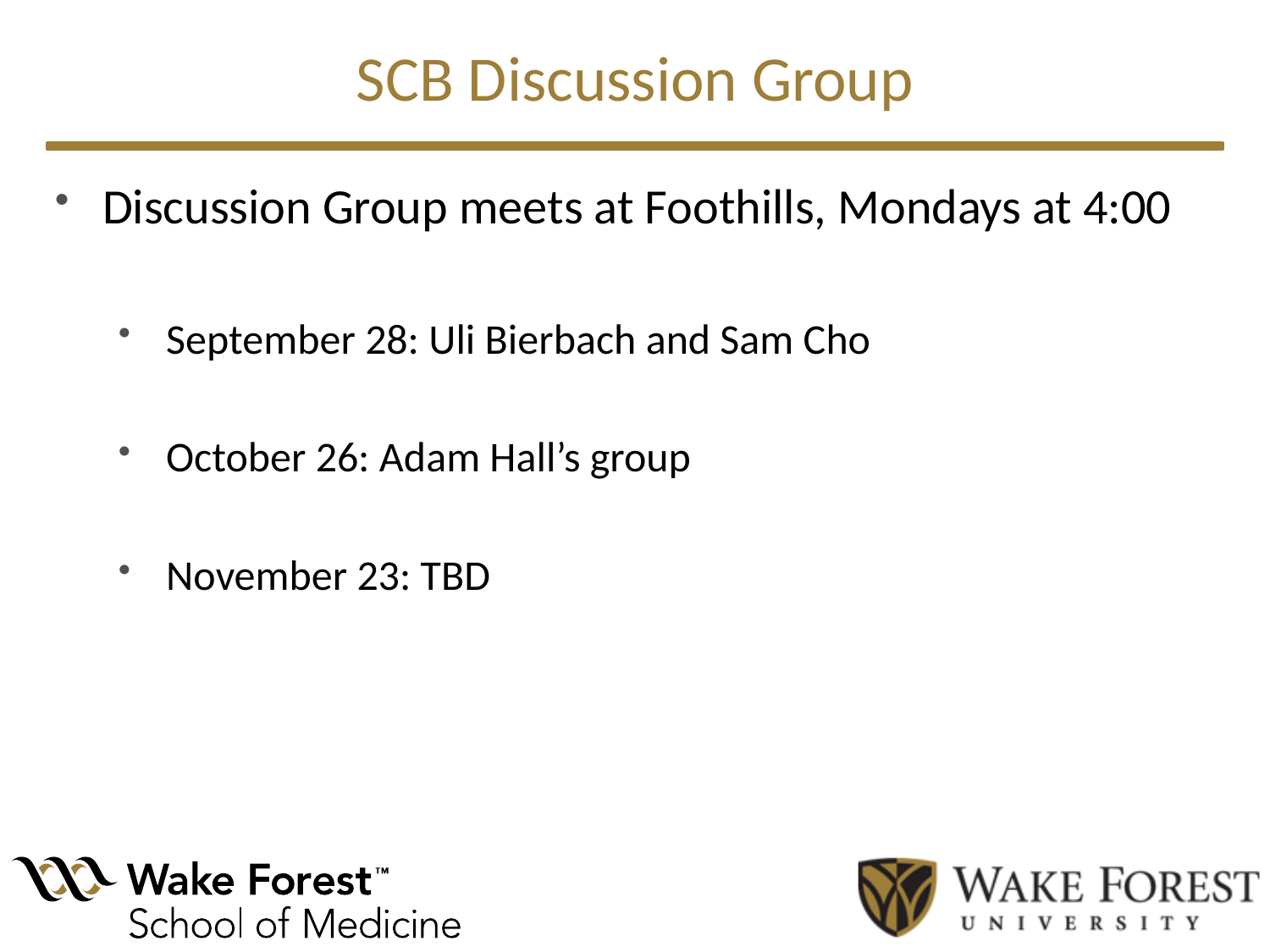

SCB Discussion Group
Discussion Group meets at Foothills, Mondays at 4:00

September 28: Uli Bierbach and Sam Cho

October 26: Adam Hall’s group

November 23: TBD